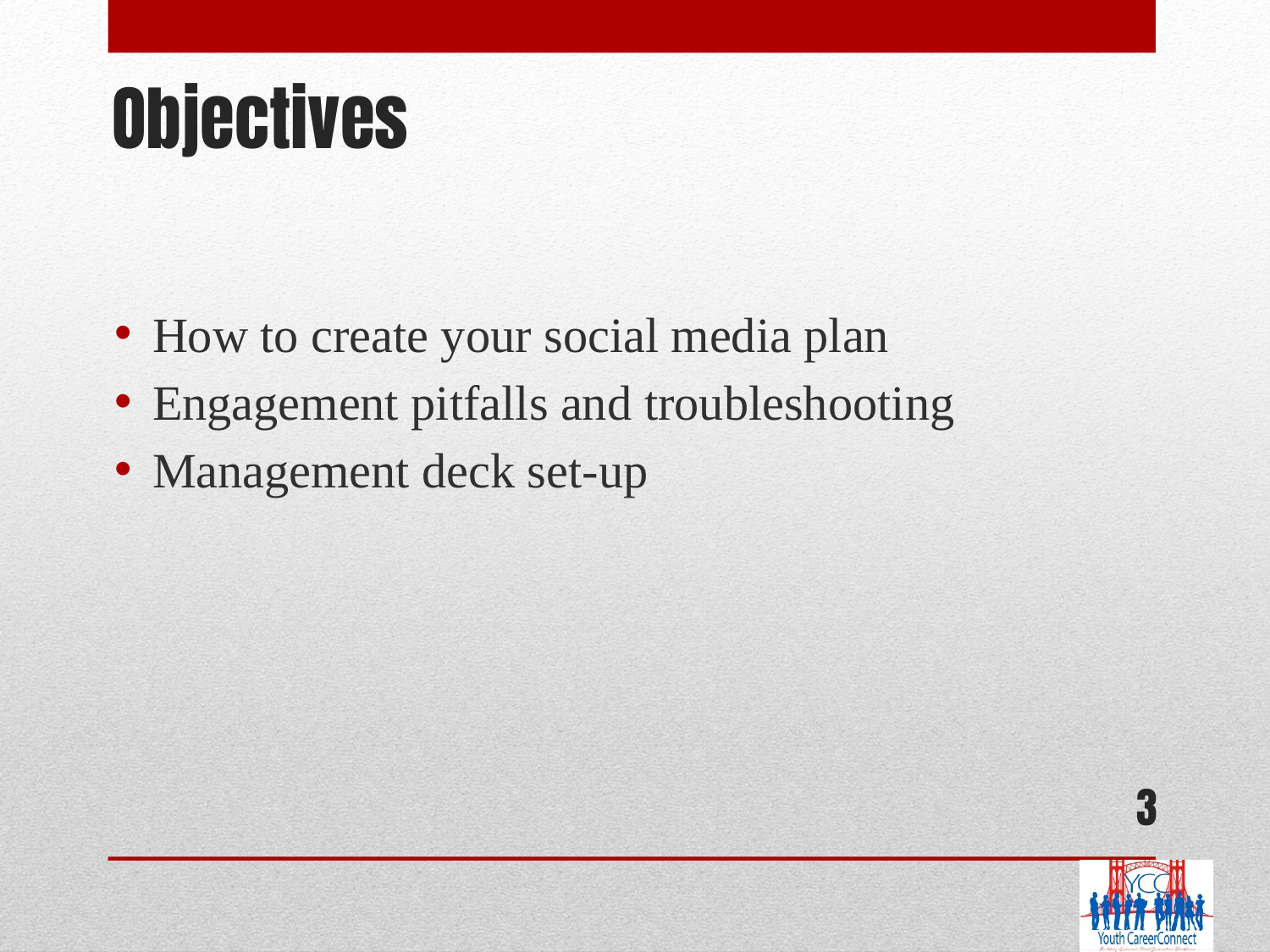

# Objectives
How to create your social media plan
Engagement pitfalls and troubleshooting
Management deck set-up
3